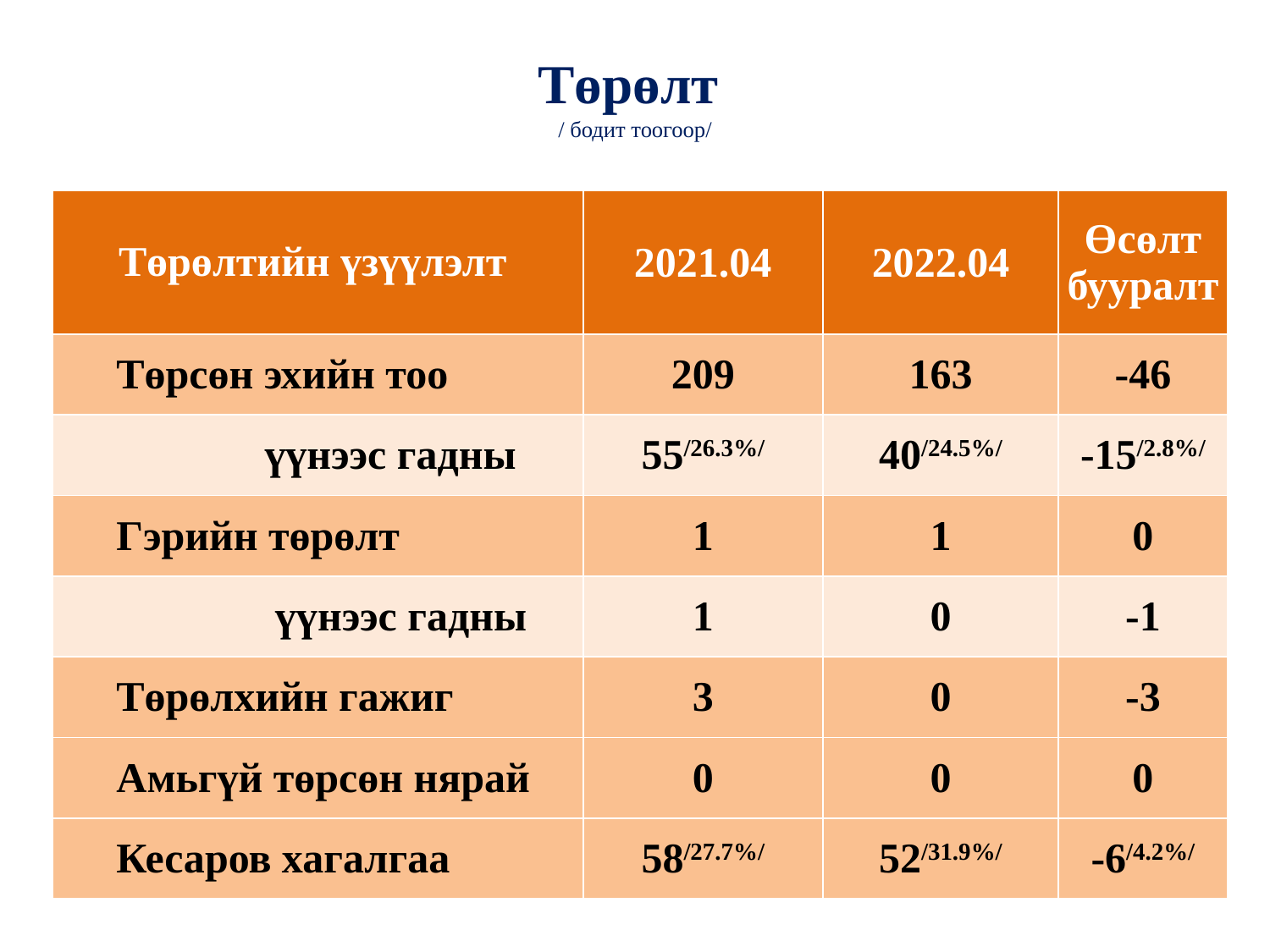

# Төрөлт / бодит тоогоор/
| Төрөлтийн үзүүлэлт | 2021.04 | 2022.04 | Өсөлт бууралт |
| --- | --- | --- | --- |
| Төрсөн эхийн тоо | 209 | 163 | -46 |
| үүнээс гадны | 55/26.3%/ | 40/24.5%/ | -15/2.8%/ |
| Гэрийн төрөлт | 1 | 1 | 0 |
| үүнээс гадны | 1 | 0 | -1 |
| Төрөлхийн гажиг | 3 | 0 | -3 |
| Амьгүй төрсөн нярай | 0 | 0 | 0 |
| Кесаров хагалгаа | 58/27.7%/ | 52/31.9%/ | -6/4.2%/ |